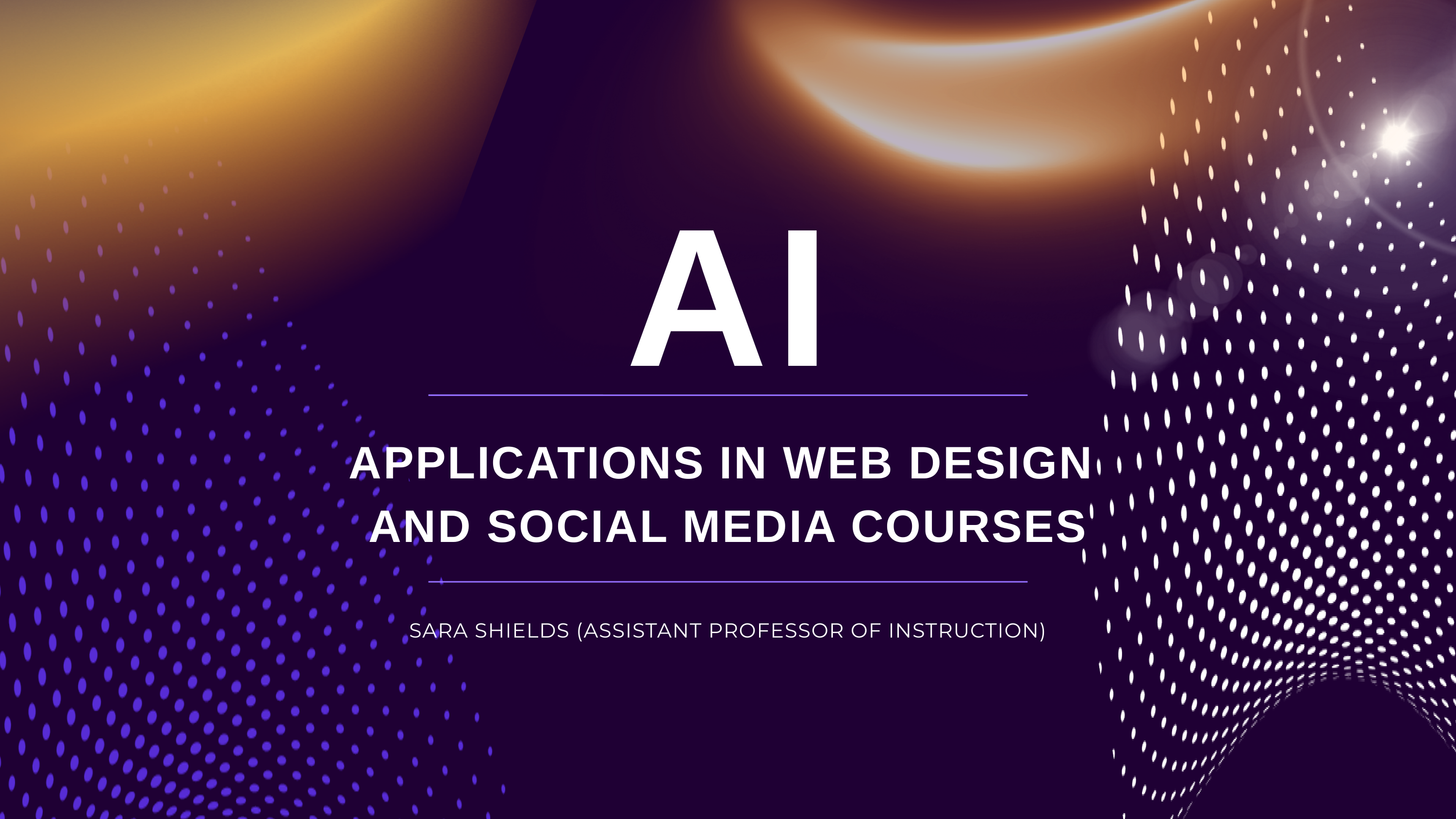

AI

APPLICATIONS IN WEB DESIGN
AND SOCIAL MEDIA COURSES

SARA SHIELDS (ASSISTANT PROFESSOR OF INSTRUCTION)